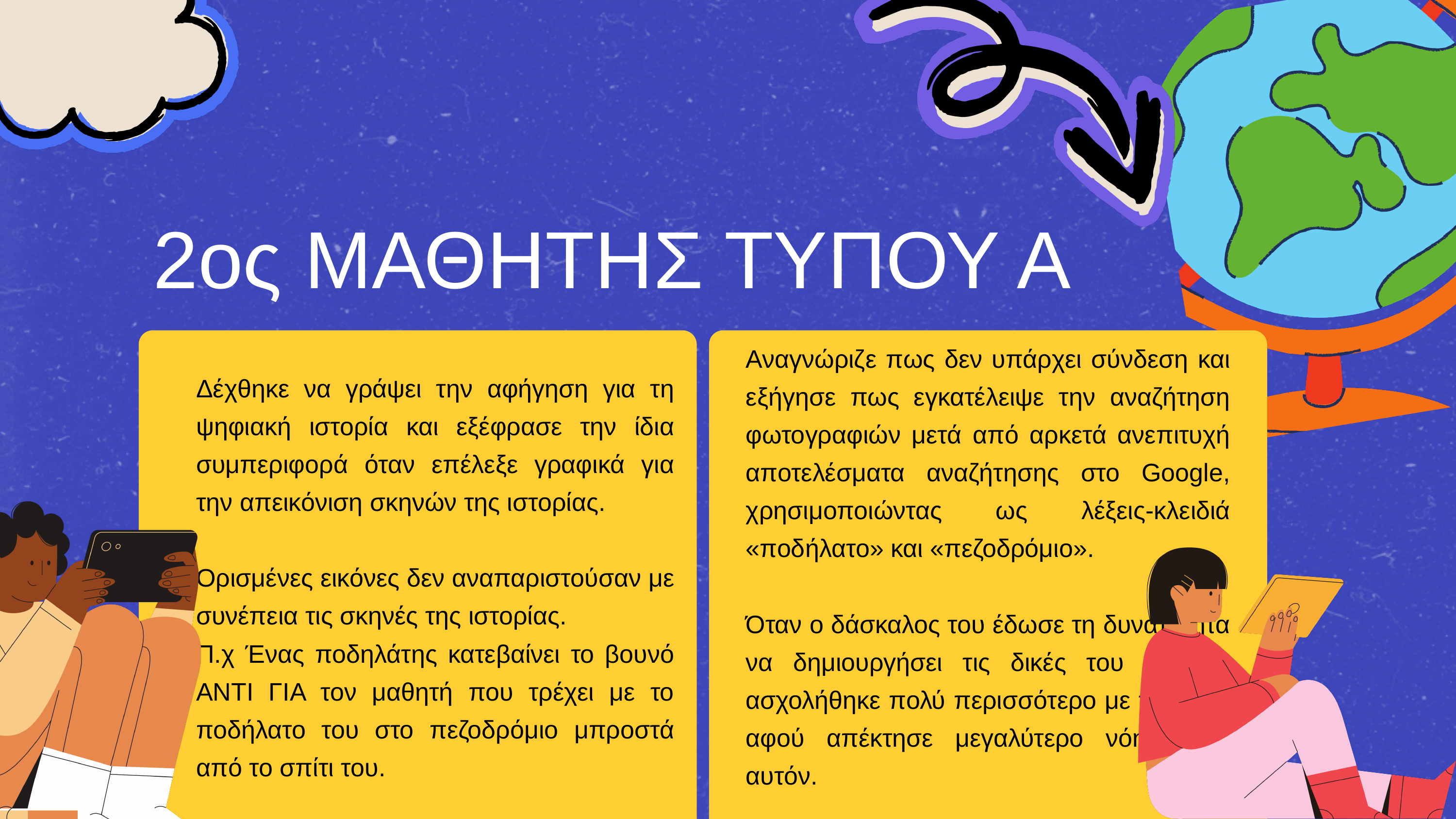

2ος ΜΑΘΗΤΗΣ ΤΥΠΟΥ Α

Αναγνώριζε πως δεν υπάρχει σύνδεση και εξήγησε πως εγκατέλειψε την αναζήτηση φωτογραφιών μετά από αρκετά ανεπιτυχή αποτελέσματα αναζήτησης στο Google, χρησιμοποιώντας ως λέξεις-κλειδιά «ποδήλατο» και «πεζοδρόμιο».

Όταν ο δάσκαλος του έδωσε τη δυνατότητα να δημιουργήσει τις δικές του εικόνες, ασχολήθηκε πολύ περισσότερο με το έργο, αφού απέκτησε μεγαλύτερο νόημα για αυτόν.

Δέχθηκε να γράψει την αφήγηση για τη ψηφιακή ιστορία και εξέφρασε την ίδια συμπεριφορά όταν επέλεξε γραφικά για την απεικόνιση σκηνών της ιστορίας.

Ορισμένες εικόνες δεν αναπαριστούσαν με συνέπεια τις σκηνές της ιστορίας.
Π.χ Ένας ποδηλάτης κατεβαίνει το βουνό ΑΝΤΙ ΓΙΑ τον μαθητή που τρέχει με το ποδήλατο του στο πεζοδρόμιο μπροστά από το σπίτι του.